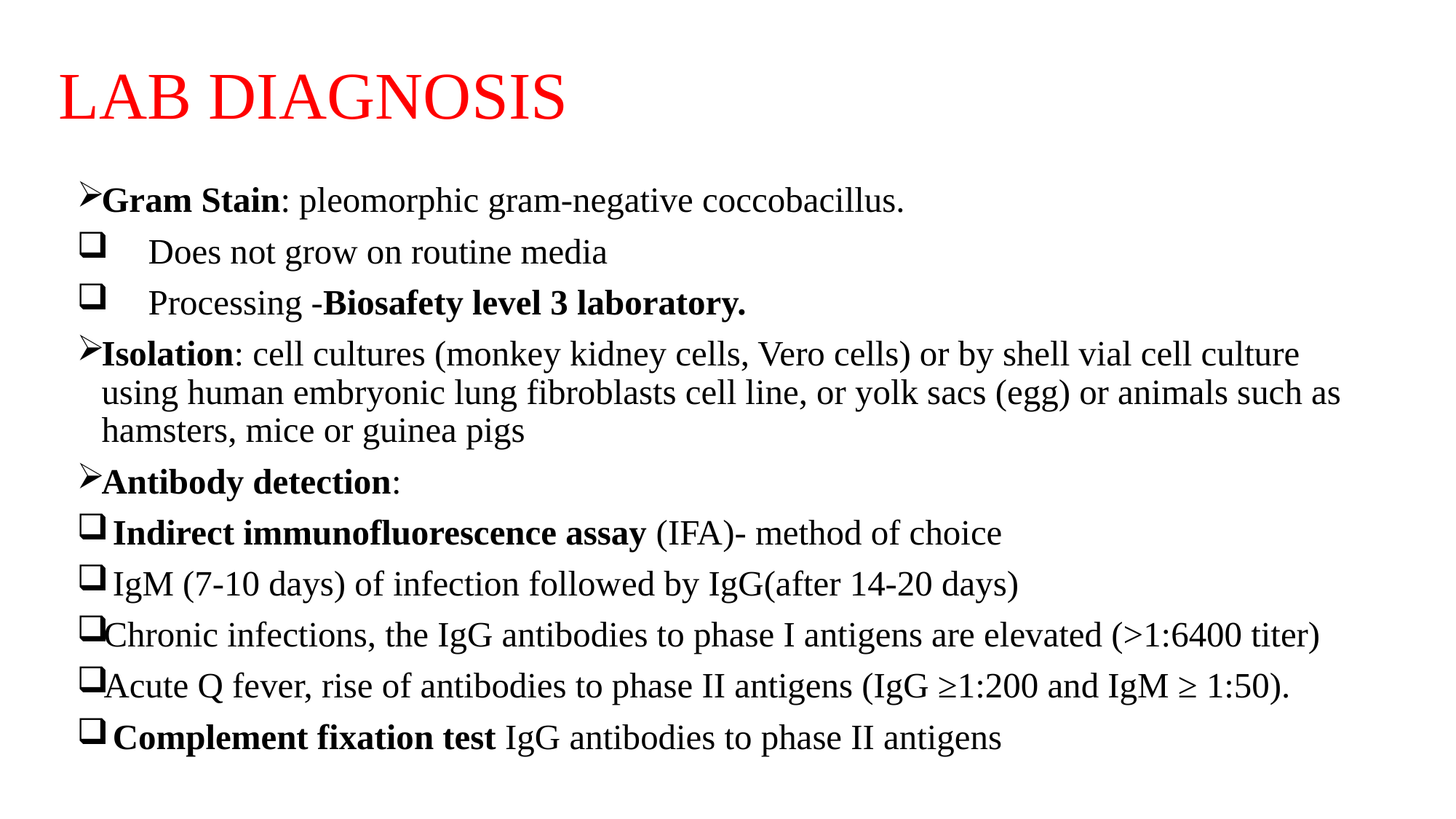

# LAB DIAGNOSIS
Gram Stain: pleomorphic gram-negative coccobacillus.
     Does not grow on routine media
     Processing -Biosafety level 3 laboratory.
Isolation: cell cultures (monkey kidney cells, Vero cells) or by shell vial cell culture using human embryonic lung fibroblasts cell line, or yolk sacs (egg) or animals such as hamsters, mice or guinea pigs
Antibody detection:
 Indirect immunofluorescence assay (IFA)- method of choice
 IgM (7-10 days) of infection followed by IgG(after 14-20 days)
Chronic infections, the IgG antibodies to phase I antigens are elevated (>1:6400 titer)
Acute Q fever, rise of antibodies to phase II antigens (IgG ≥1:200 and IgM ≥ 1:50).
 Complement fixation test IgG antibodies to phase II antigens